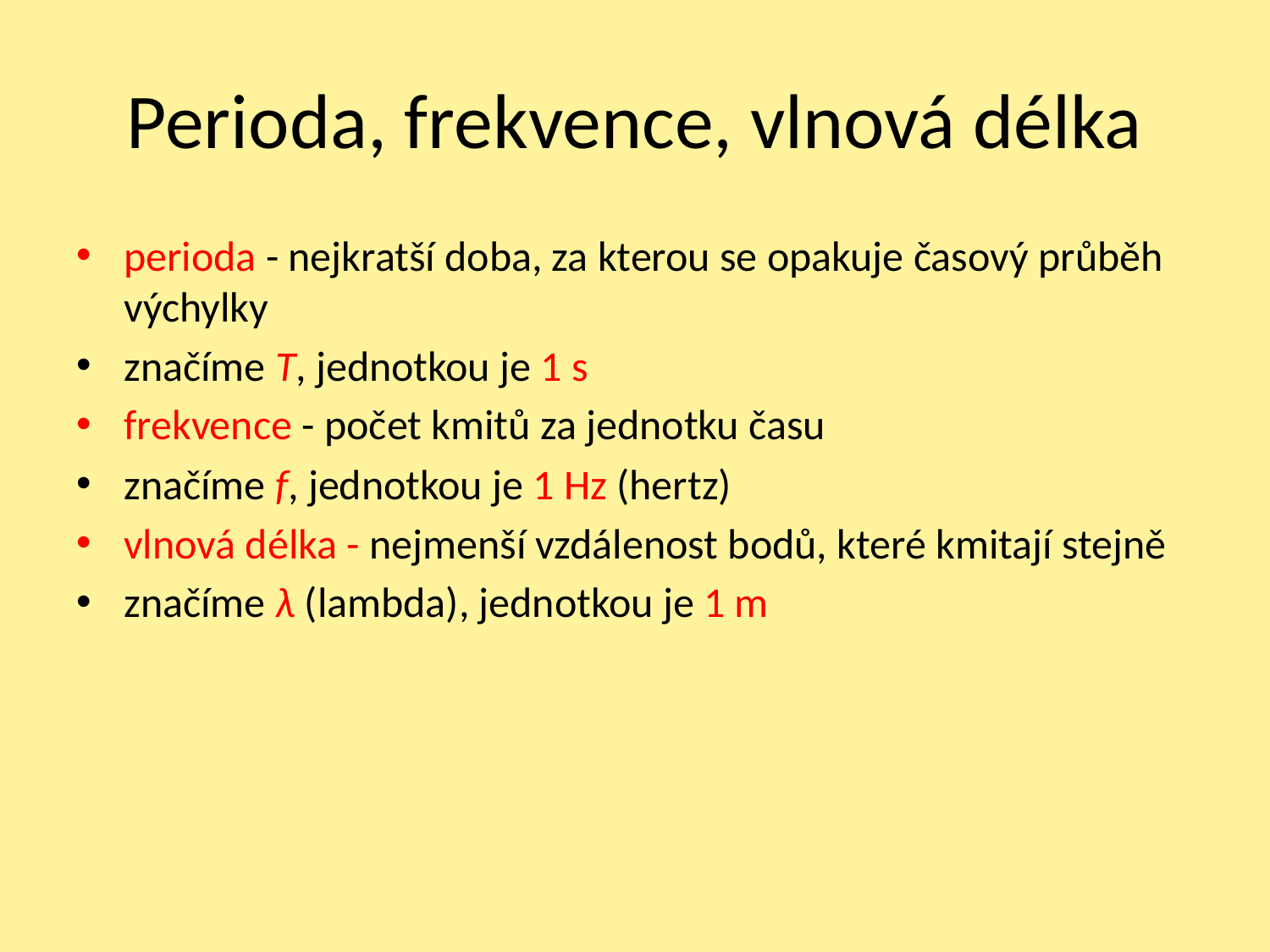

# Perioda, frekvence, vlnová délka
perioda - nejkratší doba, za kterou se opakuje časový průběh výchylky
značíme T, jednotkou je 1 s
frekvence - počet kmitů za jednotku času
značíme f, jednotkou je 1 Hz (hertz)
vlnová délka - nejmenší vzdálenost bodů, které kmitají stejně
značíme λ (lambda), jednotkou je 1 m